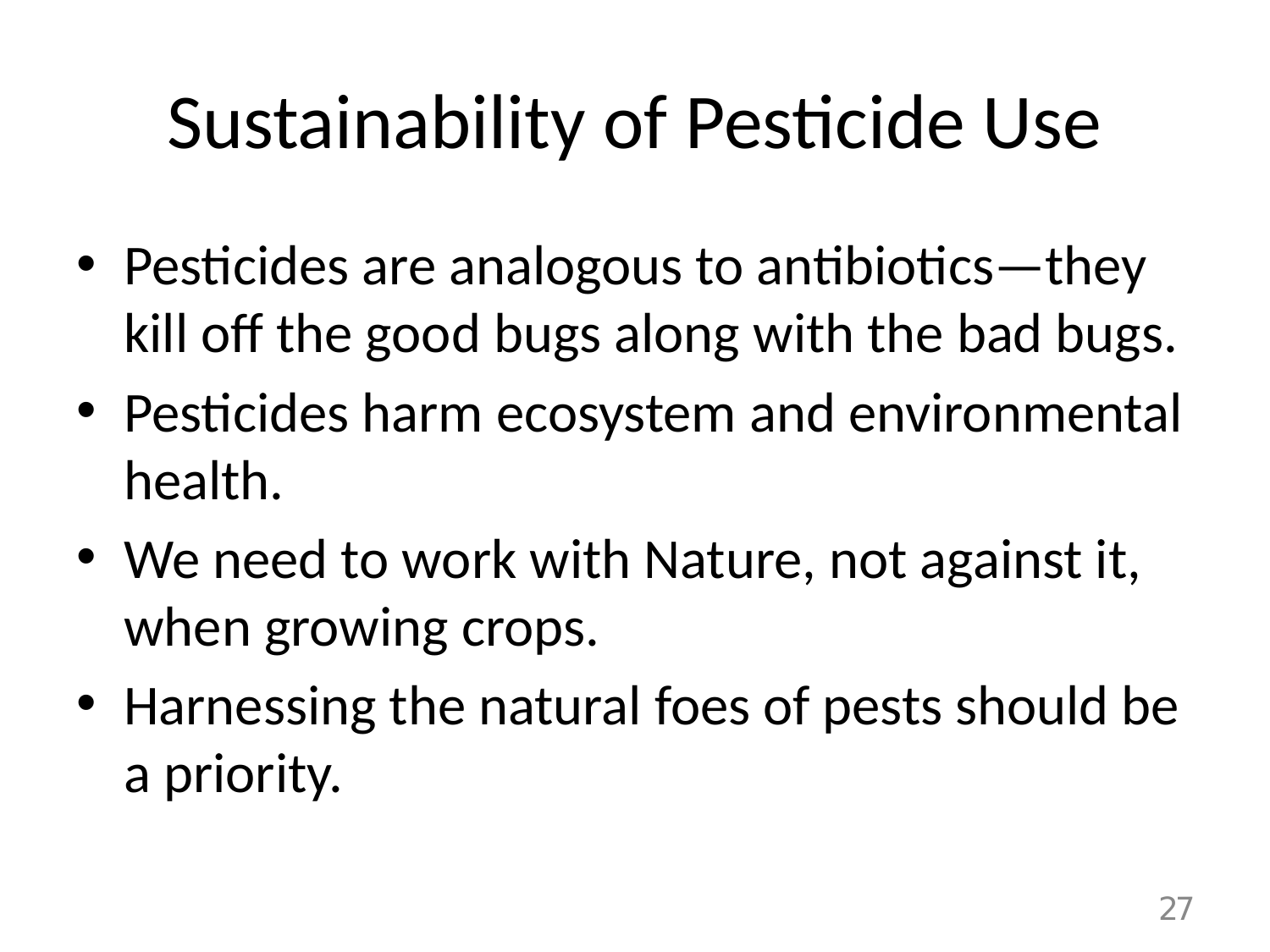

# Sustainability of Pesticide Use
Pesticides are analogous to antibiotics—they kill off the good bugs along with the bad bugs.
Pesticides harm ecosystem and environmental health.
We need to work with Nature, not against it, when growing crops.
Harnessing the natural foes of pests should be a priority.
27